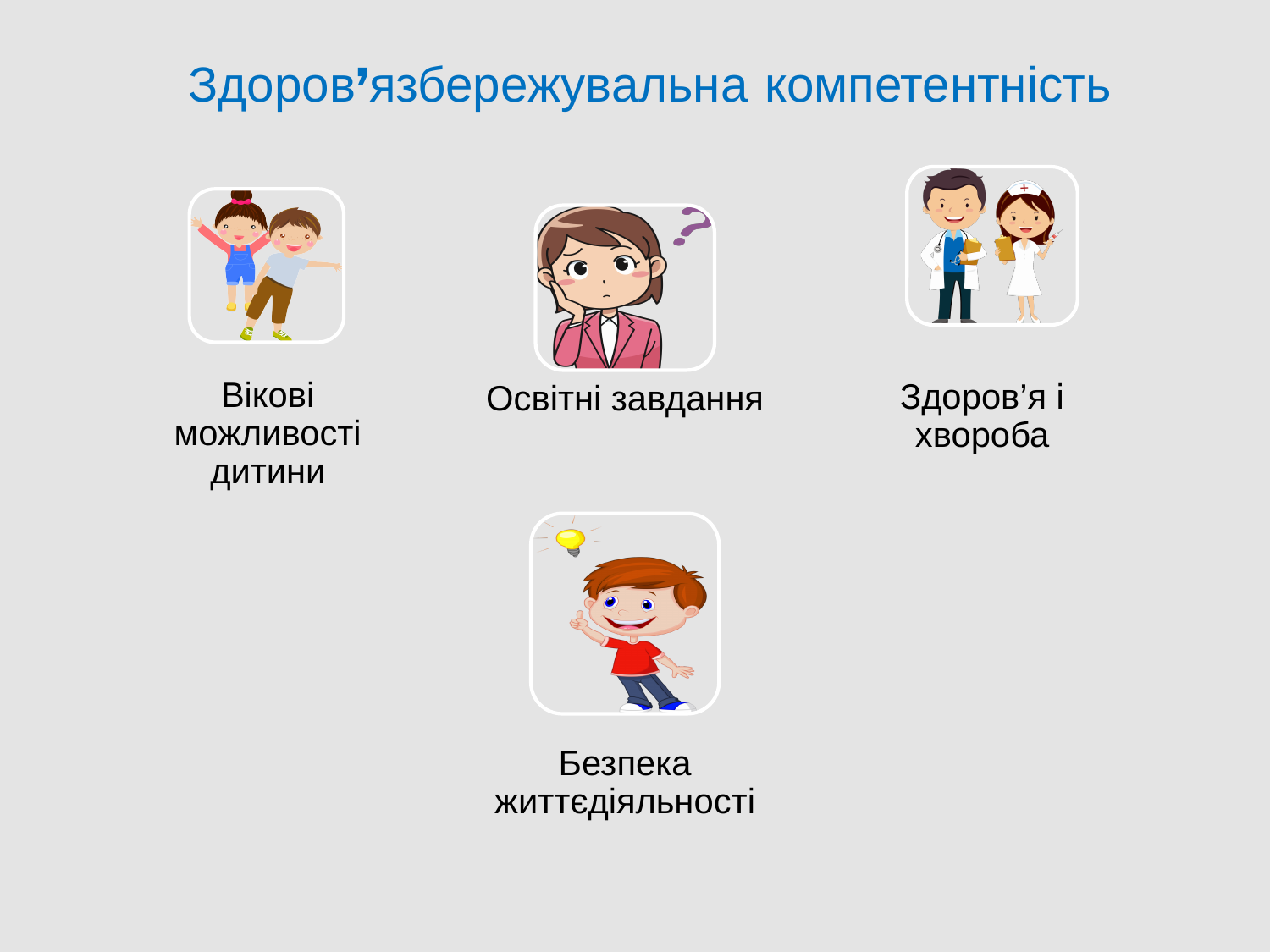

Здоров’язбережувальна компетентність

Вікові можливості дитини
Освітні завдання
Здоров’я і хвороба
Безпека життєдіяльності